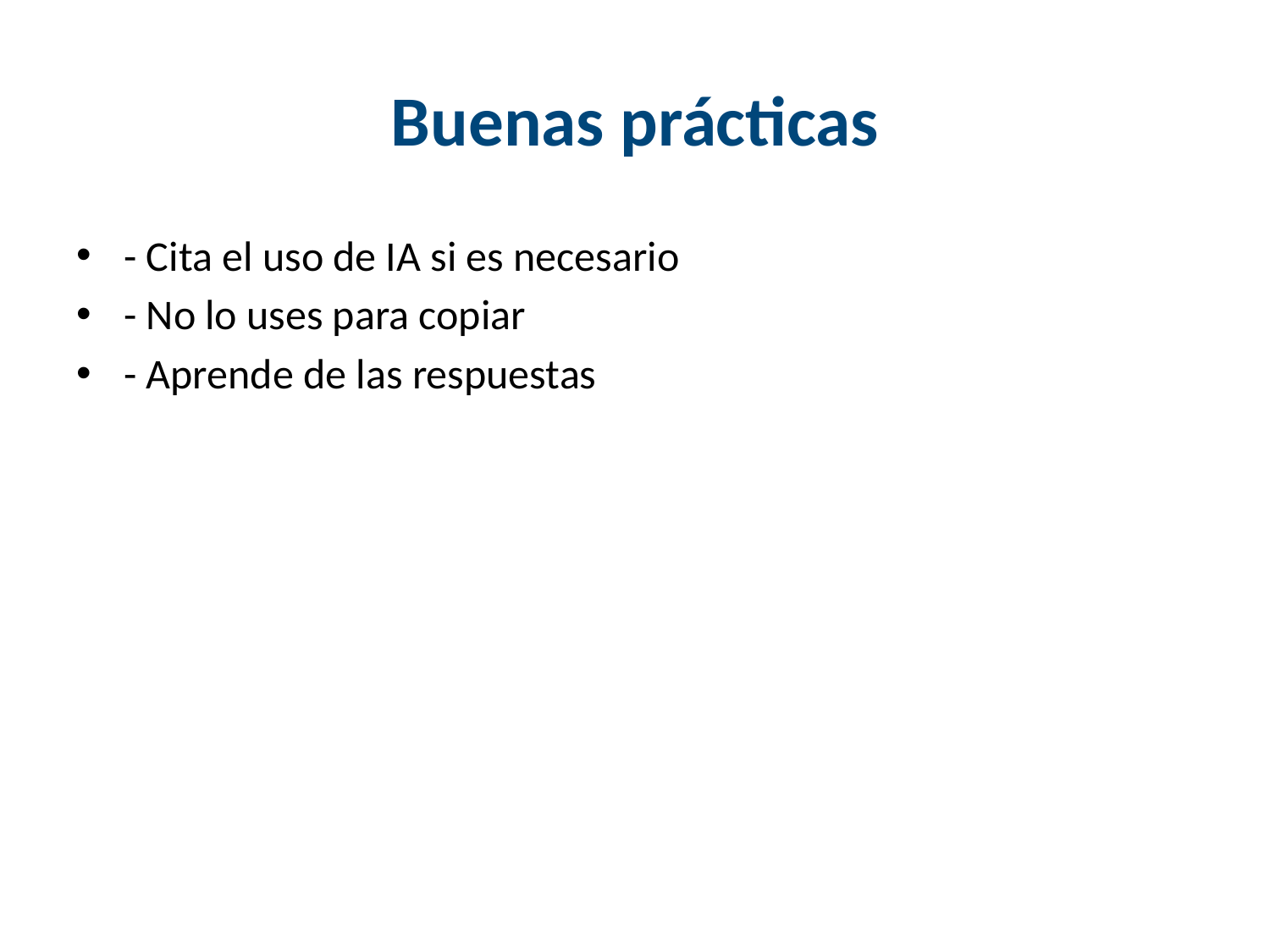

# Buenas prácticas
- Cita el uso de IA si es necesario
- No lo uses para copiar
- Aprende de las respuestas